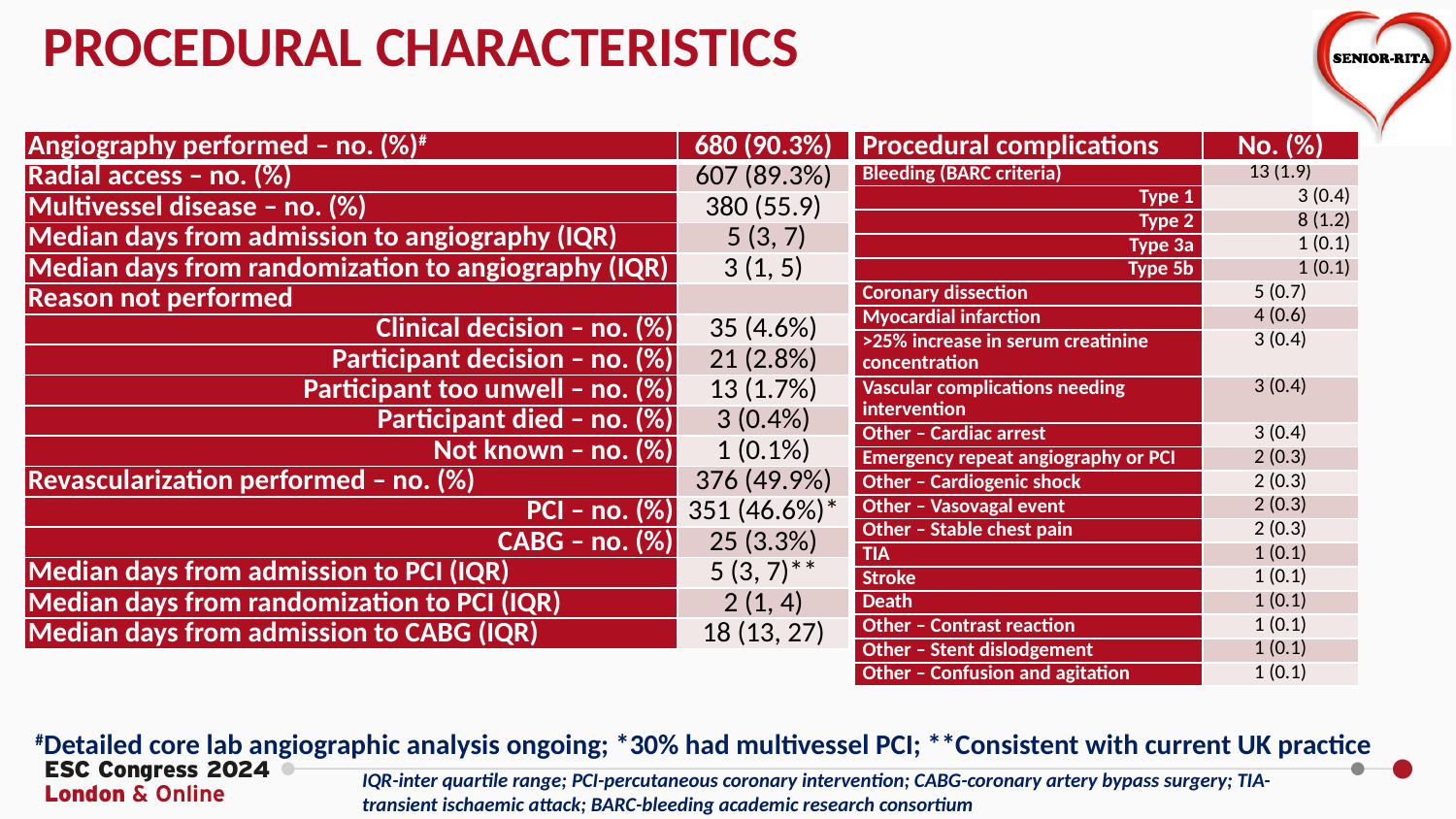

PROCEDURAL CHARACTERISTICS
| Angiography performed – no. (%)# | 680 (90.3%) |
| --- | --- |
| Radial access – no. (%) | 607 (89.3%) |
| Multivessel disease – no. (%) | 380 (55.9) |
| Median days from admission to angiography (IQR) | 5 (3, 7) |
| Median days from randomization to angiography (IQR) | 3 (1, 5) |
| Reason not performed |  |
| Clinical decision – no. (%) | 35 (4.6%) |
| Participant decision – no. (%) | 21 (2.8%) |
| Participant too unwell – no. (%) | 13 (1.7%) |
| Participant died – no. (%) | 3 (0.4%) |
| Not known – no. (%) | 1 (0.1%) |
| Revascularization performed – no. (%) | 376 (49.9%) |
| PCI – no. (%) | 351 (46.6%)\* |
| CABG – no. (%) | 25 (3.3%) |
| Median days from admission to PCI (IQR) | 5 (3, 7)\*\* |
| Median days from randomization to PCI (IQR) | 2 (1, 4) |
| Median days from admission to CABG (IQR) | 18 (13, 27) |
| Procedural complications | No. (%) |
| --- | --- |
| Bleeding (BARC criteria) | 13 (1.9) |
| Type 1 | 3 (0.4) |
| Type 2 | 8 (1.2) |
| Type 3a | 1 (0.1) |
| Type 5b | 1 (0.1) |
| Coronary dissection | 5 (0.7) |
| Myocardial infarction | 4 (0.6) |
| >25% increase in serum creatinine concentration | 3 (0.4) |
| Vascular complications needing intervention | 3 (0.4) |
| Other – Cardiac arrest | 3 (0.4) |
| Emergency repeat angiography or PCI | 2 (0.3) |
| Other – Cardiogenic shock | 2 (0.3) |
| Other – Vasovagal event | 2 (0.3) |
| Other – Stable chest pain | 2 (0.3) |
| TIA | 1 (0.1) |
| Stroke | 1 (0.1) |
| Death | 1 (0.1) |
| Other – Contrast reaction | 1 (0.1) |
| Other – Stent dislodgement | 1 (0.1) |
| Other – Confusion and agitation | 1 (0.1) |
#Detailed core lab angiographic analysis ongoing; *30% had multivessel PCI; **Consistent with current UK practice
IQR-inter quartile range; PCI-percutaneous coronary intervention; CABG-coronary artery bypass surgery; TIA- transient ischaemic attack; BARC-bleeding academic research consortium